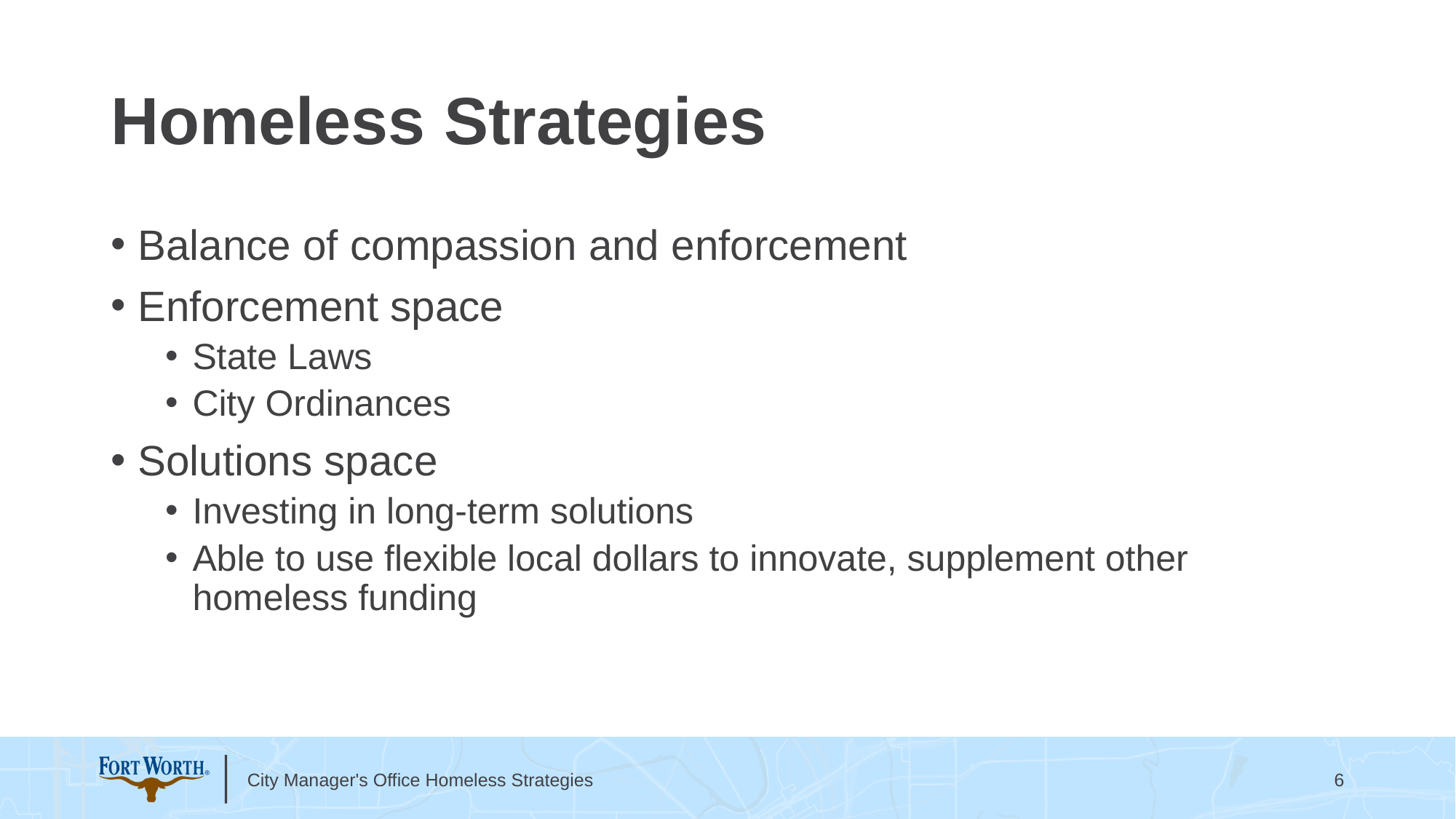

Homeless Strategies
Balance of compassion and enforcement
Enforcement space
State Laws
City Ordinances
Solutions space
Investing in long-term solutions
Able to use flexible local dollars to innovate, supplement other homeless funding
City Manager's Office Homeless Strategies
6